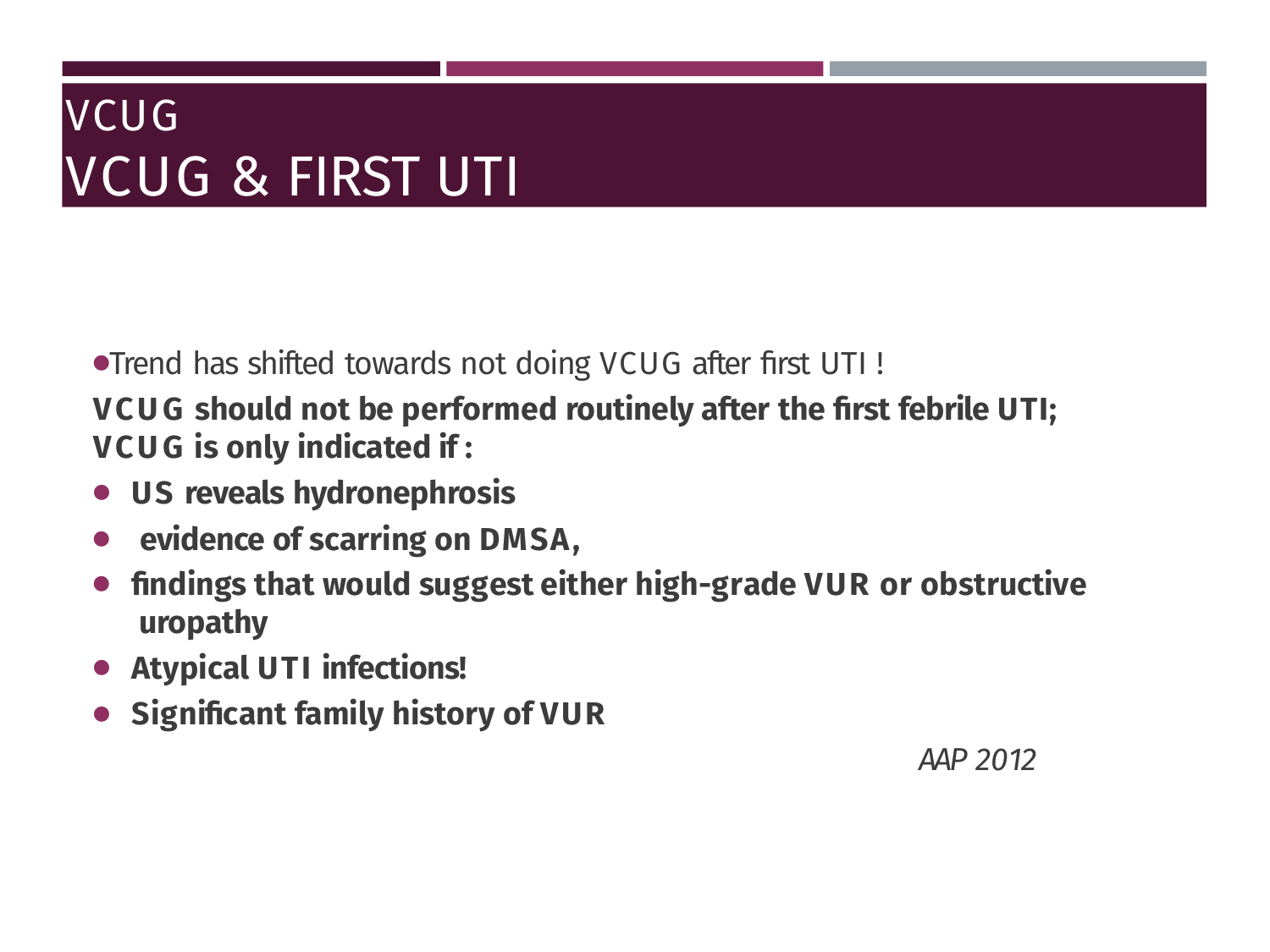

VCUG
VCUG & FIRST UTI
Trend has shifted towards not doing VCUG after first UTI !
VCUG should not be performed routinely after the first febrile UTI;  VCUG is only indicated if :
US reveals hydronephrosis
evidence of scarring on DMSA,
findings that would suggest either high-grade VUR or obstructive  uropathy
Atypical UTI infections!
Significant family history of VUR
AAP 2012